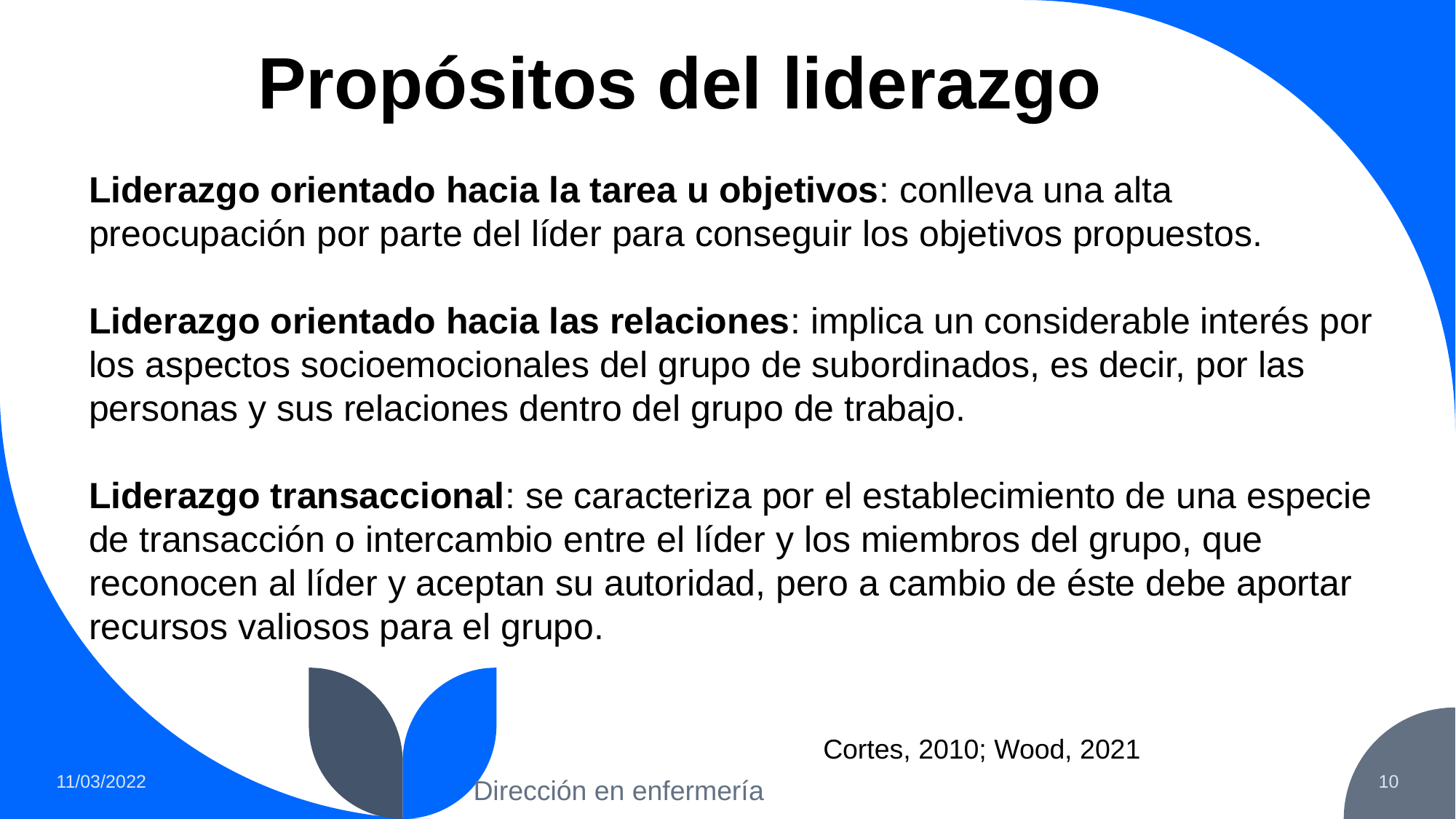

# Propósitos del liderazgo

Liderazgo orientado hacia la tarea u objetivos: conlleva una alta preocupación por parte del líder para conseguir los objetivos propuestos.

Liderazgo orientado hacia las relaciones: implica un considerable interés por los aspectos socioemocionales del grupo de subordinados, es decir, por las personas y sus relaciones dentro del grupo de trabajo.

Liderazgo transaccional: se caracteriza por el establecimiento de una especie de transacción o intercambio entre el líder y los miembros del grupo, que reconocen al líder y aceptan su autoridad, pero a cambio de éste debe aportar recursos valiosos para el grupo.

Cortes, 2010; Wood, 2021
11/03/2022
10
Dirección en enfermería